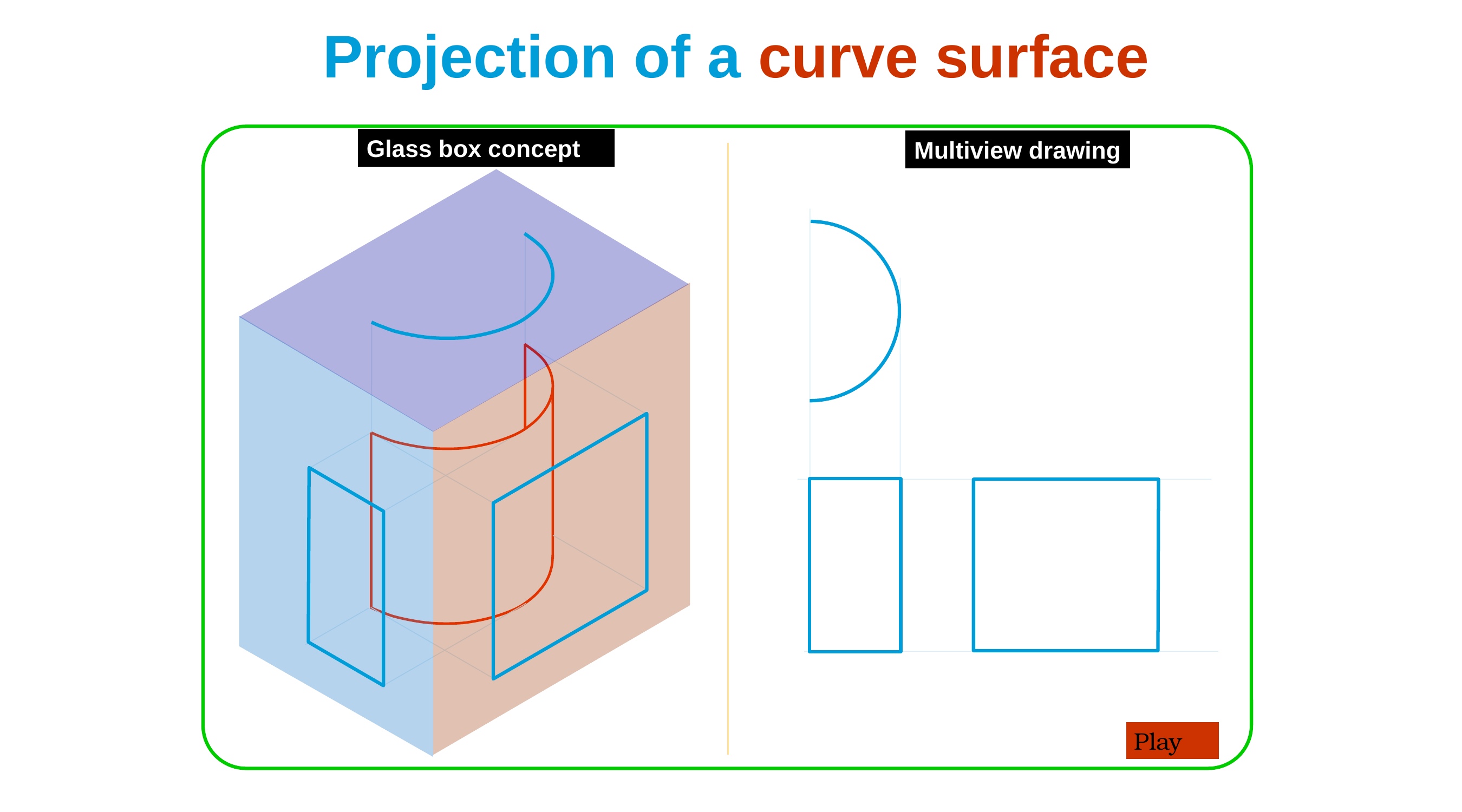

Projection of a curve surface

Glass box concept
Multiview drawing

Play